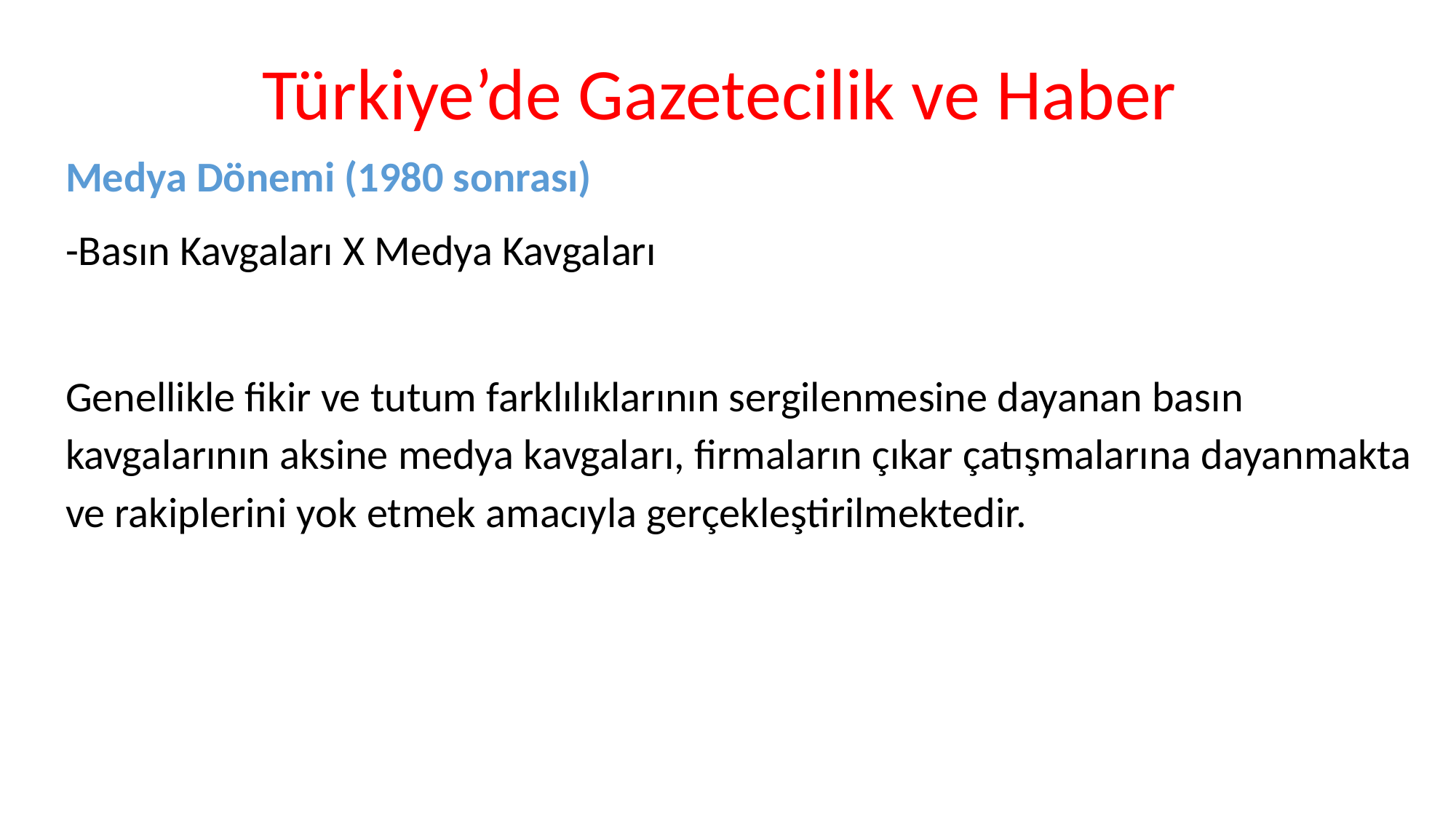

# Türkiye’de Gazetecilik ve Haber
Medya Dönemi (1980 sonrası)
-Basın Kavgaları X Medya Kavgaları

Genellikle fikir ve tutum farklılıklarının sergilenmesine dayanan basın kavgalarının aksine medya kavgaları, firmaların çıkar çatışmalarına dayanmakta ve rakiplerini yok etmek amacıyla gerçekleştirilmektedir.